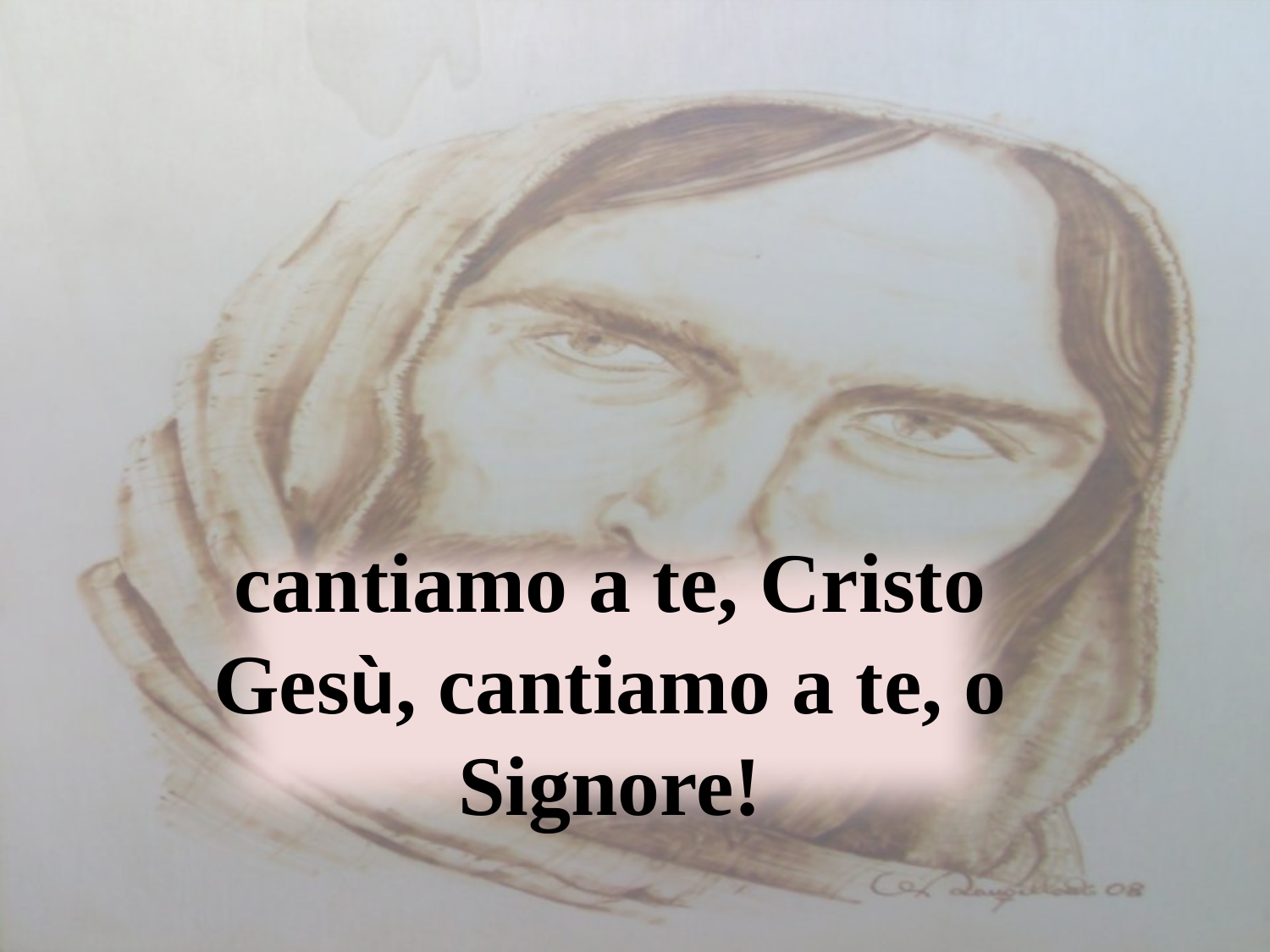

cantiamo a te, Cristo Gesù, cantiamo a te, o Signore!